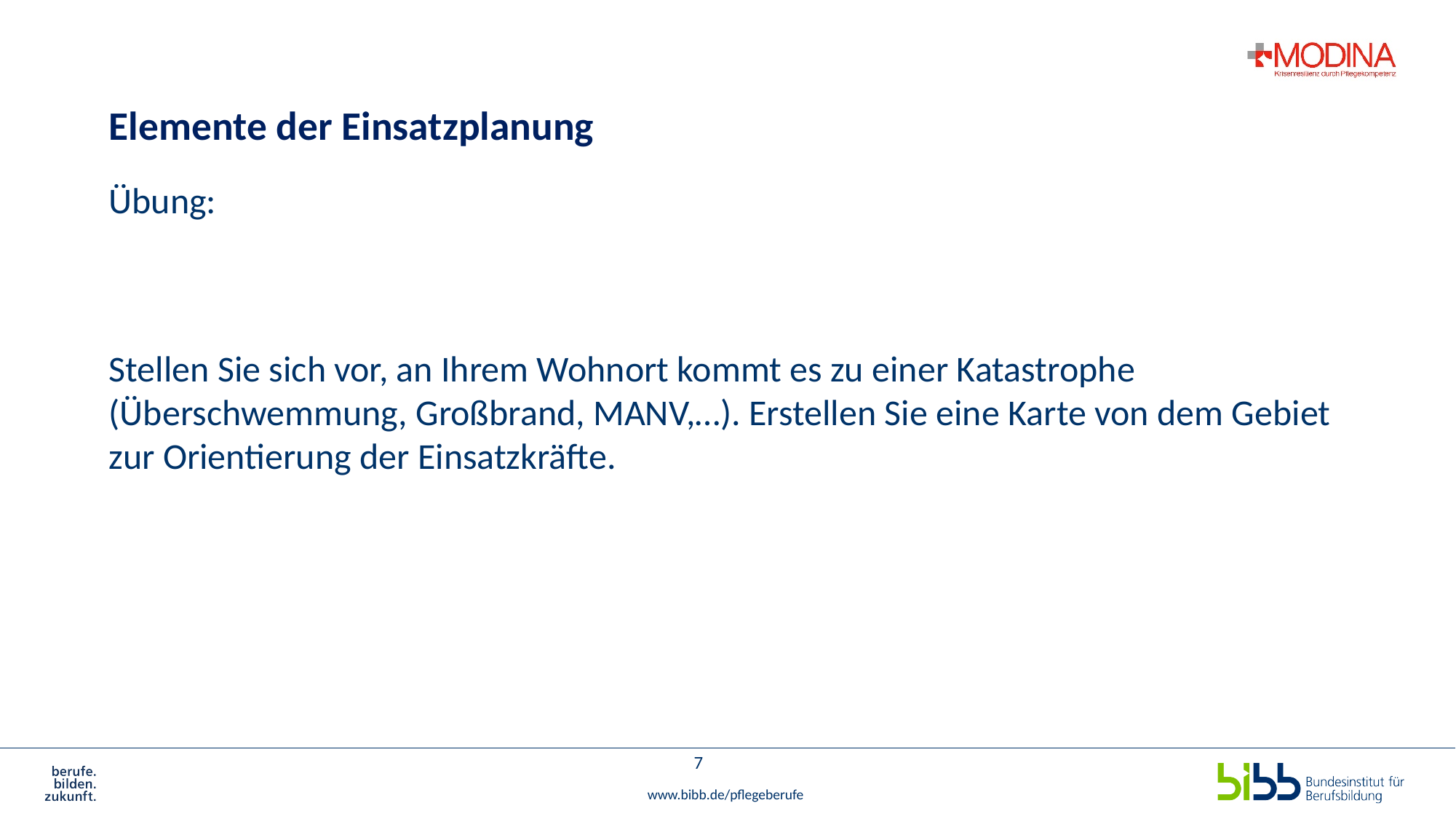

# Elemente der Einsatzplanung
Übung:

Stellen Sie sich vor, an Ihrem Wohnort kommt es zu einer Katastrophe (Überschwemmung, Großbrand, MANV,…). Erstellen Sie eine Karte von dem Gebiet zur Orientierung der Einsatzkräfte.